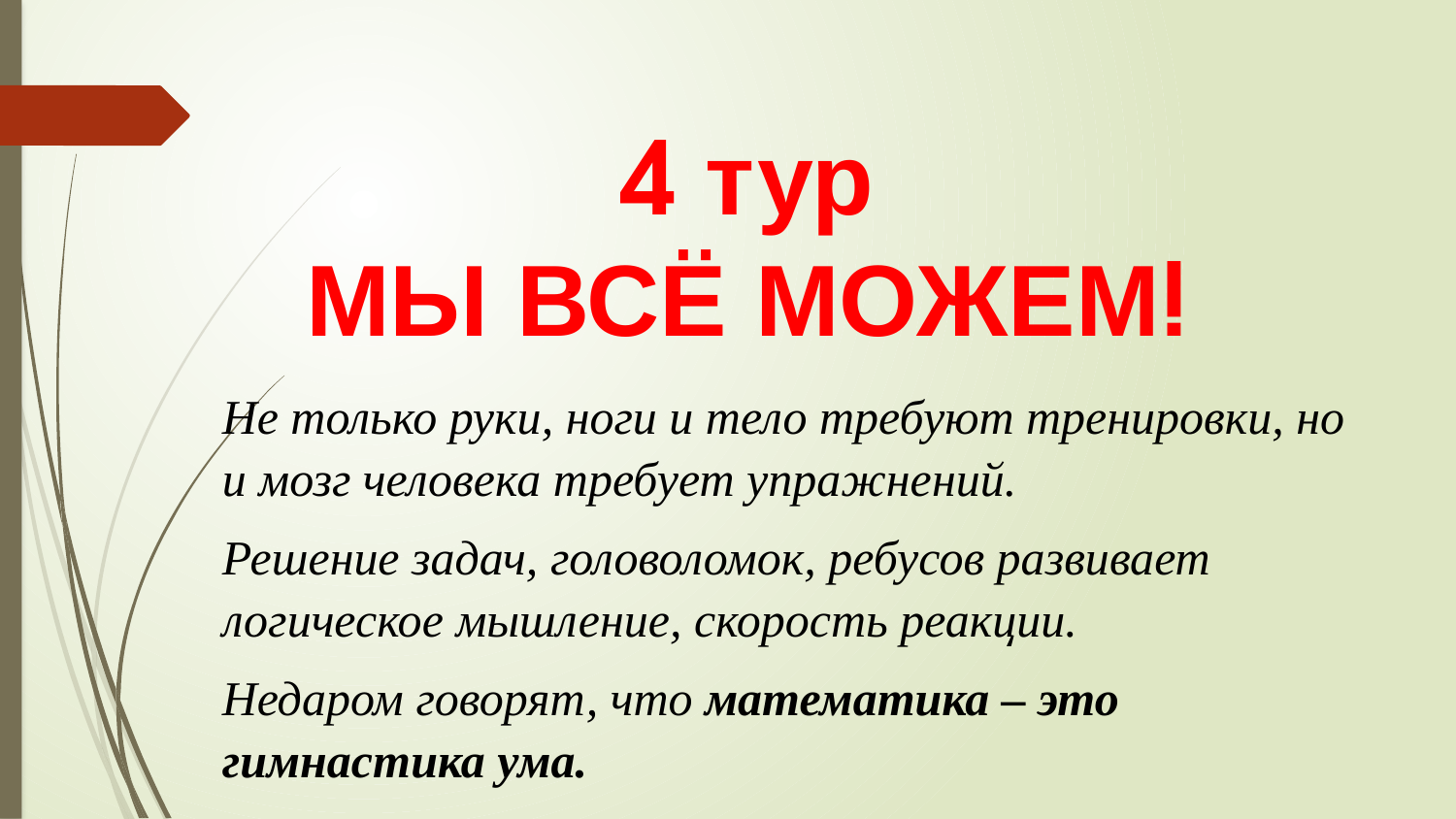

4 тур
МЫ ВСЁ МОЖЕМ!
Не только руки, ноги и тело требуют тренировки, но и мозг человека требует упражнений.
Решение задач, головоломок, ребусов развивает логическое мышление, скорость реакции.
Недаром говорят, что математика – это гимнастика ума.